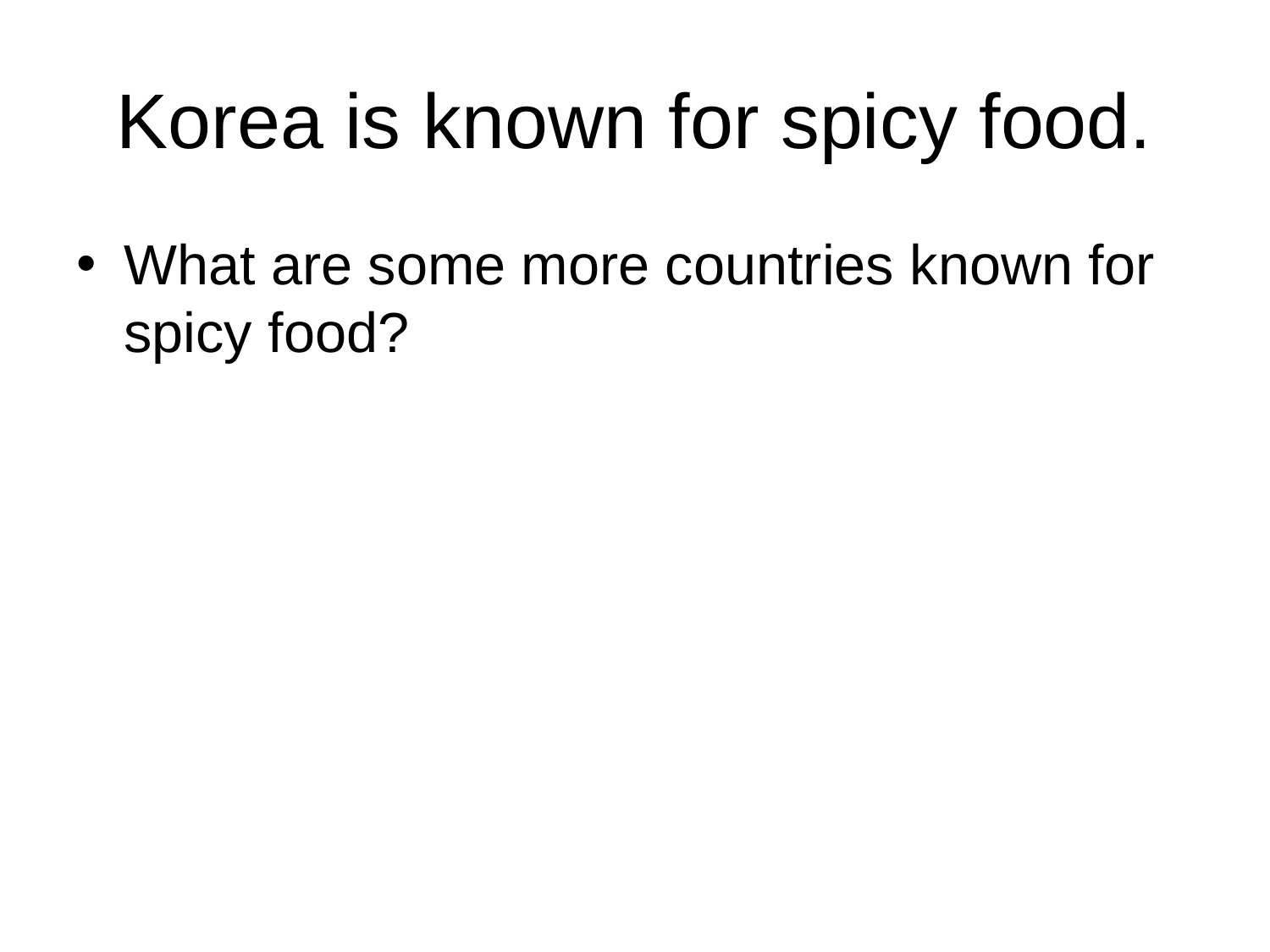

# Korea is known for spicy food.
What are some more countries known for spicy food?